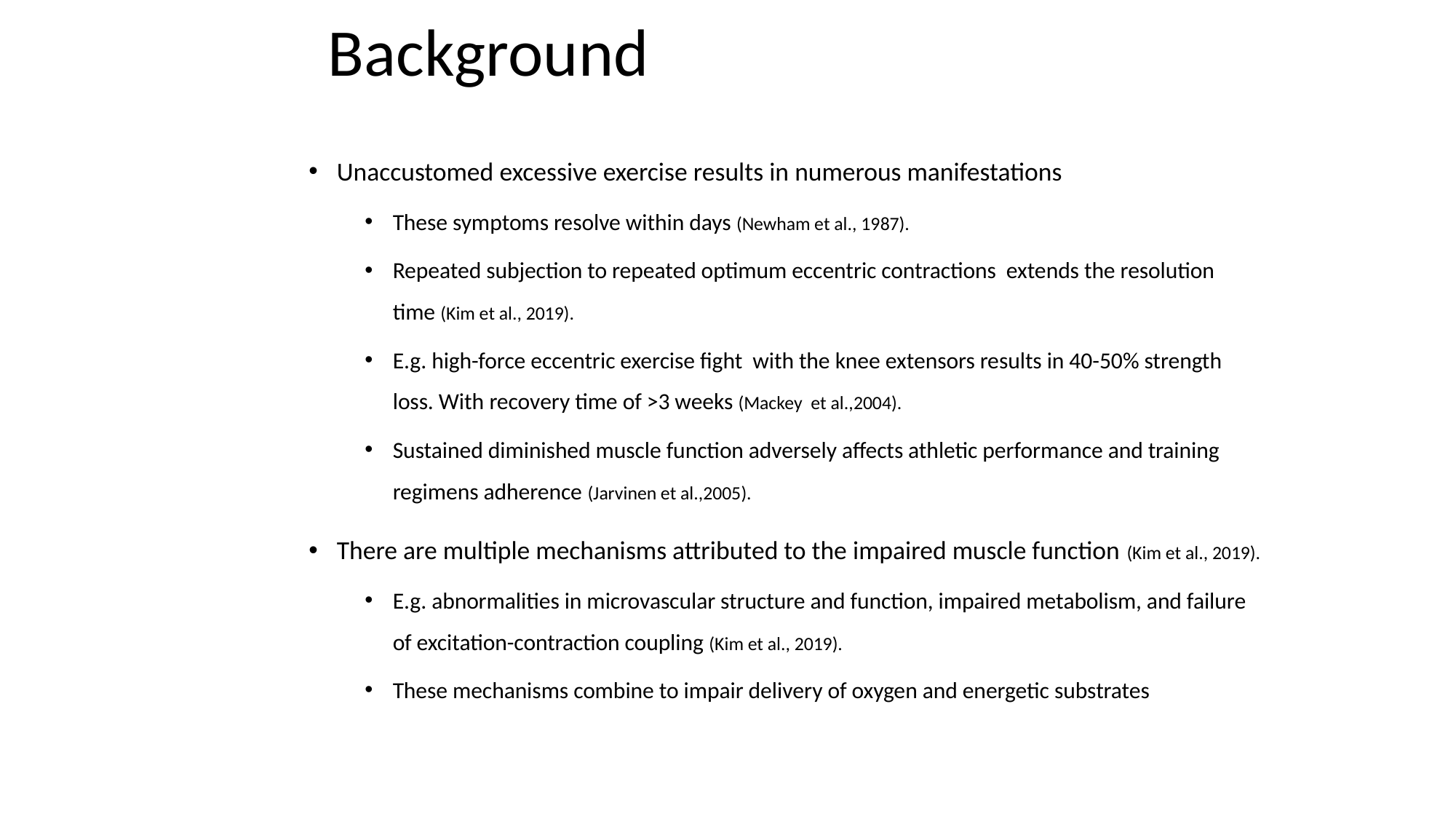

# Background
Unaccustomed excessive exercise results in numerous manifestations
These symptoms resolve within days (Newham et al., 1987).
Repeated subjection to repeated optimum eccentric contractions  extends the resolution time (Kim et al., 2019).
E.g. high-force eccentric exercise fight  with the knee extensors results in 40-50% strength loss. With recovery time of >3 weeks (Mackey  et al.,2004).
Sustained diminished muscle function adversely affects athletic performance and training regimens adherence (Jarvinen et al.,2005).
There are multiple mechanisms attributed to the impaired muscle function (Kim et al., 2019).
E.g. abnormalities in microvascular structure and function, impaired metabolism, and failure of excitation-contraction coupling (Kim et al., 2019).
These mechanisms combine to impair delivery of oxygen and energetic substrates